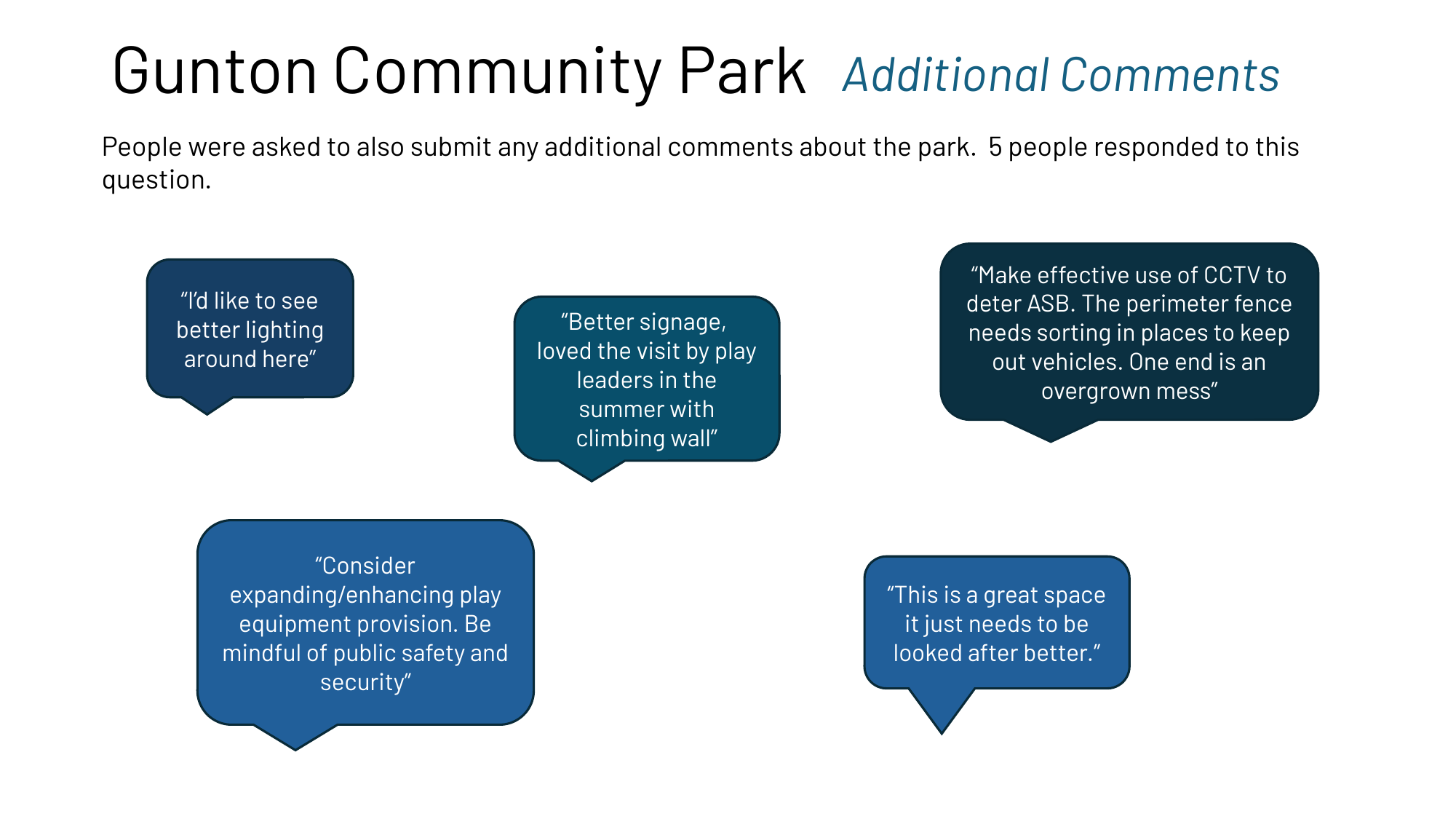

# Gunton Community Park
Additional Comments
People were asked to also submit any additional comments about the park.  5 people responded to this question.
“Make effective use of CCTV to deter ASB. The perimeter fence needs sorting in places to keep out vehicles. One end is an overgrown mess”
“I’d like to see better lighting around here”
“Better signage,  loved the visit by play leaders in the summer with climbing wall”
“Consider expanding/enhancing play equipment provision. Be mindful of public safety and security”
“This is a great space it just needs to be looked after better.”